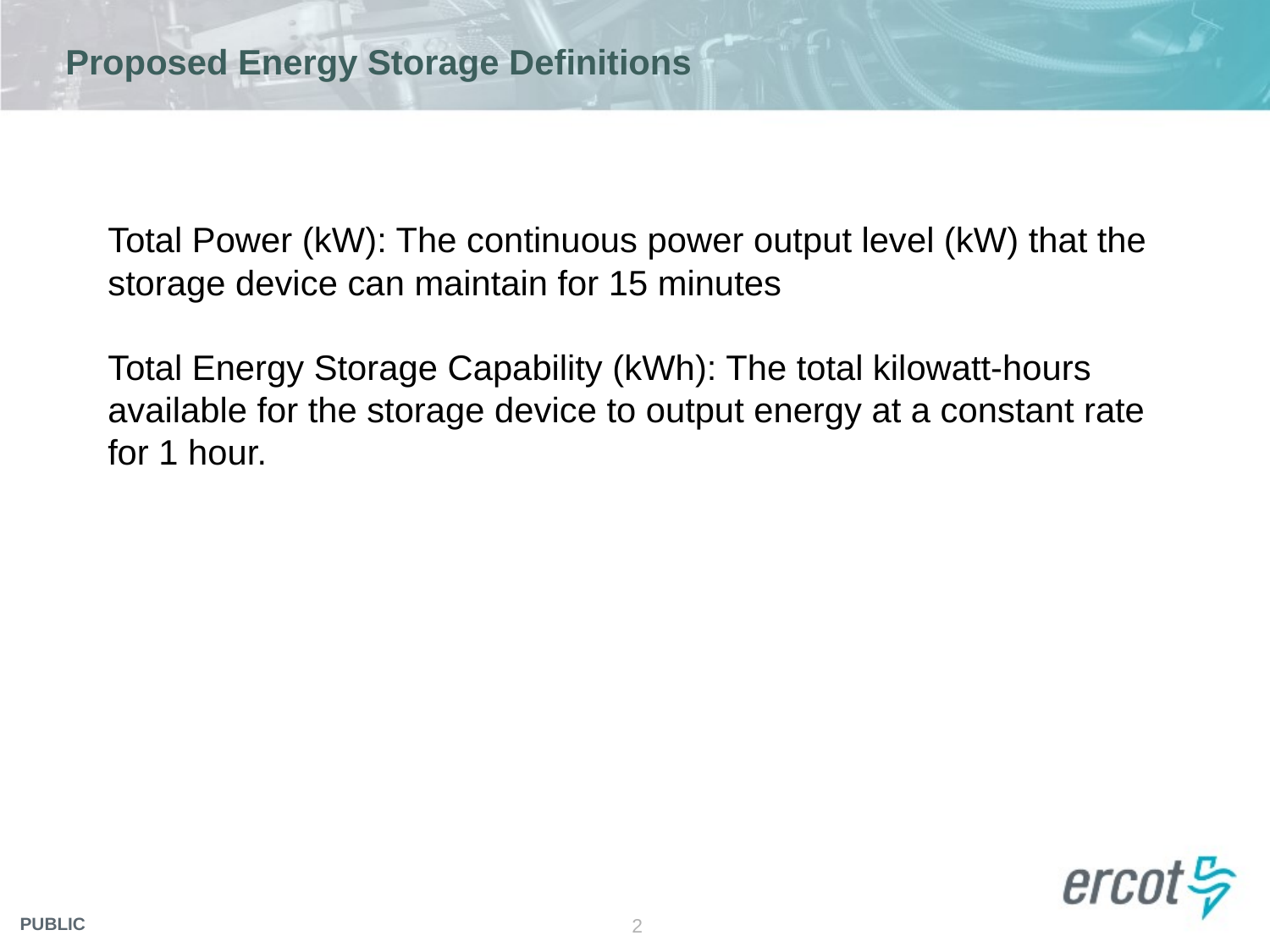

# Proposed Energy Storage Definitions
Total Power (kW): The continuous power output level (kW) that the storage device can maintain for 15 minutes

Total Energy Storage Capability (kWh): The total kilowatt-hours available for the storage device to output energy at a constant rate for 1 hour.

2